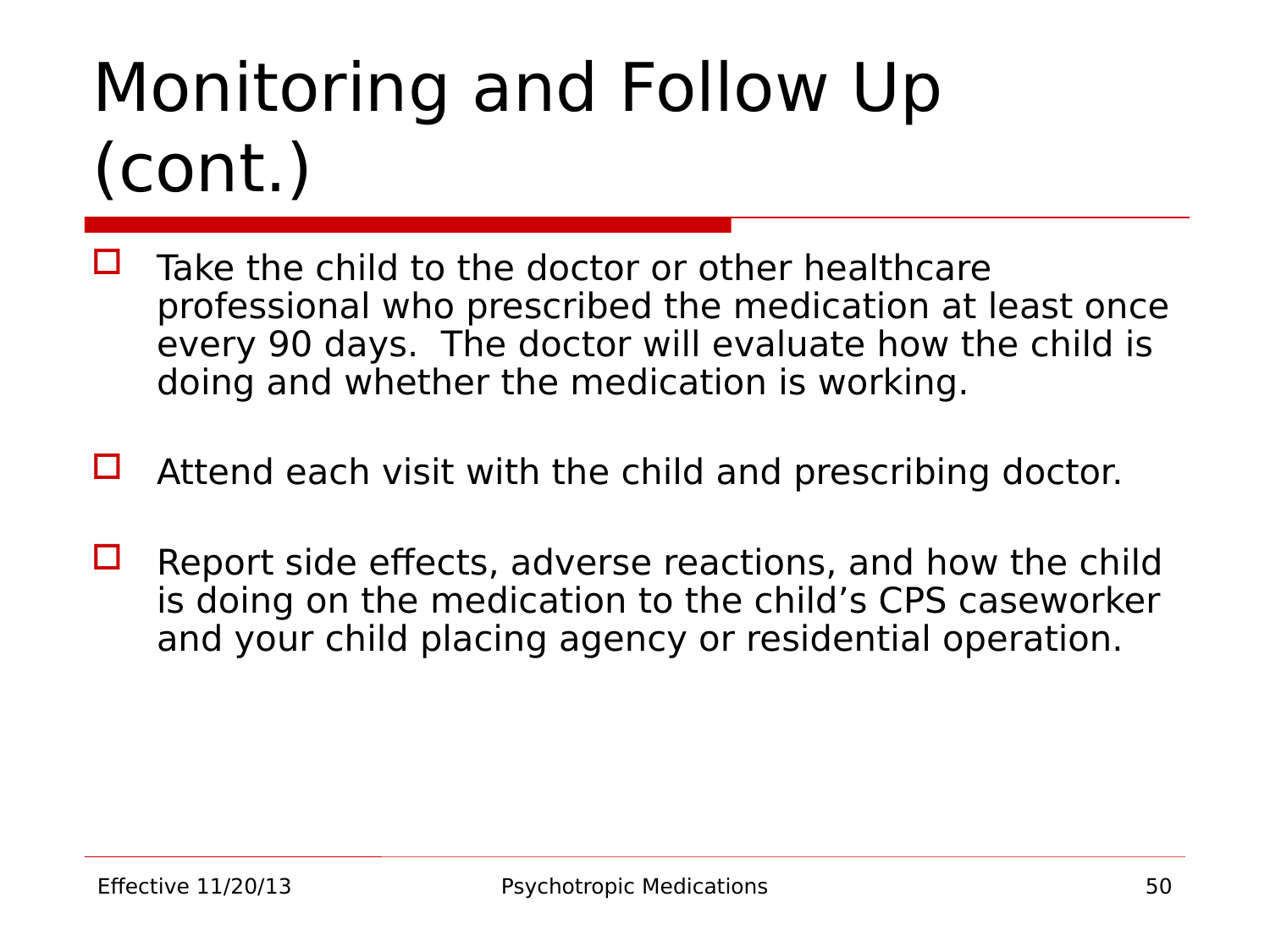

# Monitoring and Follow Up (cont.)
Take the child to the doctor or other healthcare professional who prescribed the medication at least once every 90 days.  The doctor will evaluate how the child is doing and whether the medication is working.

Attend each visit with the child and prescribing doctor.

Report side effects, adverse reactions, and how the child is doing on the medication to the child’s CPS caseworker and your child placing agency or residential operation.
Effective 11/20/13
Psychotropic Medications
50